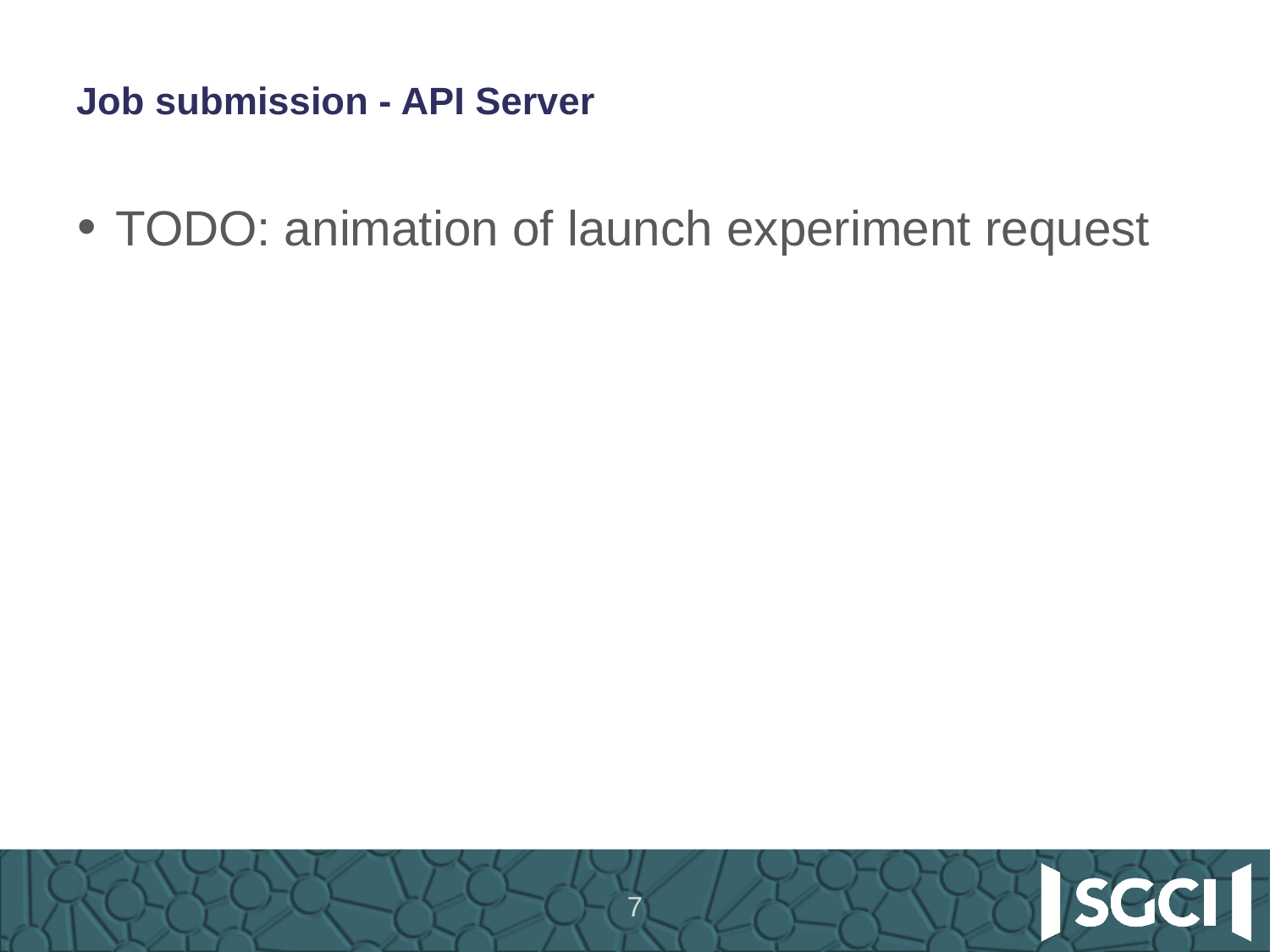

# Job submission - API Server
TODO: animation of launch experiment request
7